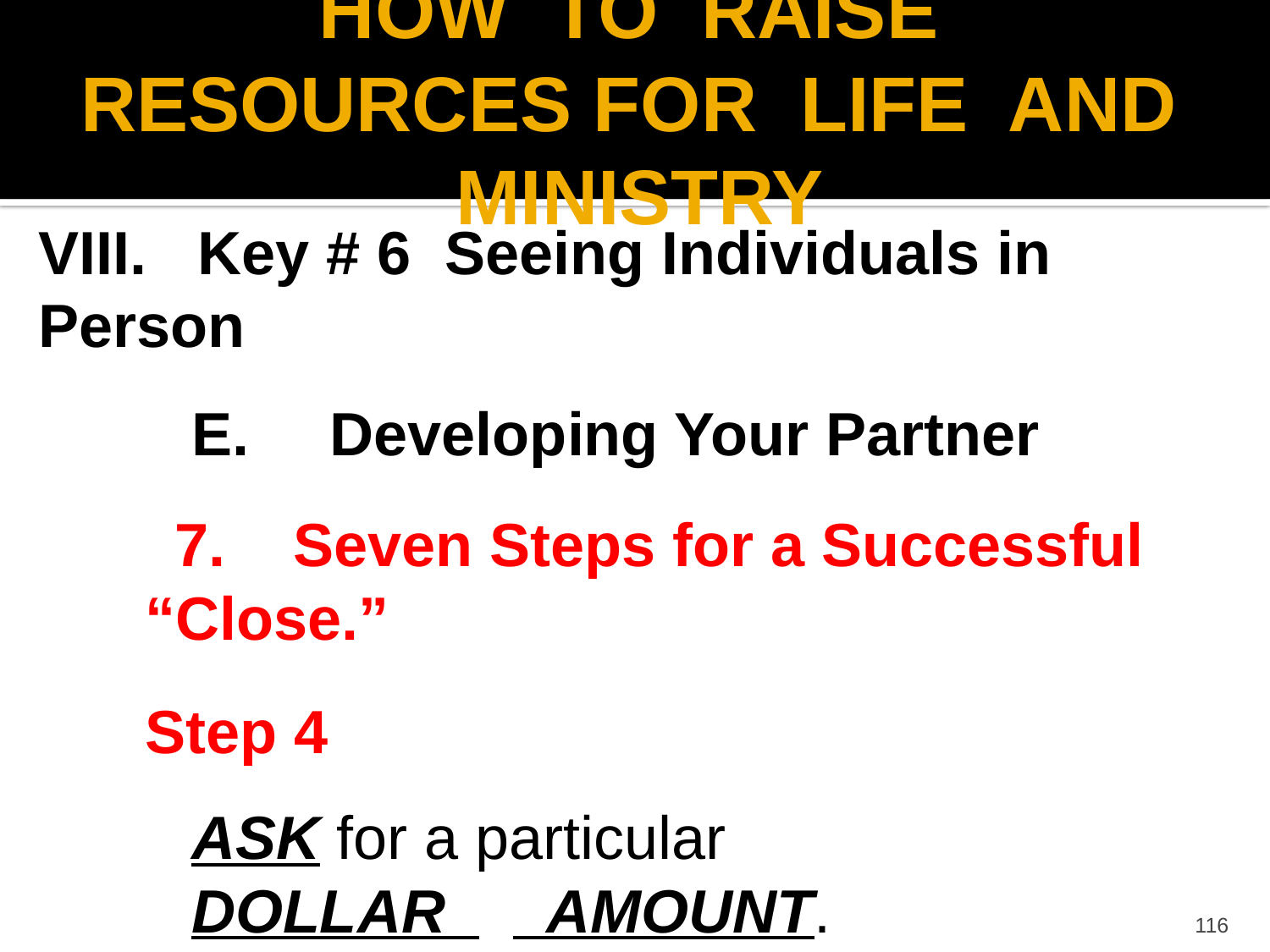

# HOW  TO  RAISE  RESOURCES FOR  LIFE  AND  MINISTRY
VIII.   Key # 6  Seeing Individuals in Person

	E.	 Developing Your Partner

	  7.    Seven Steps for a Successful 		“Close.”

		Step 4

          			ASK for a particular
			DOLLAR      AMOUNT.

116